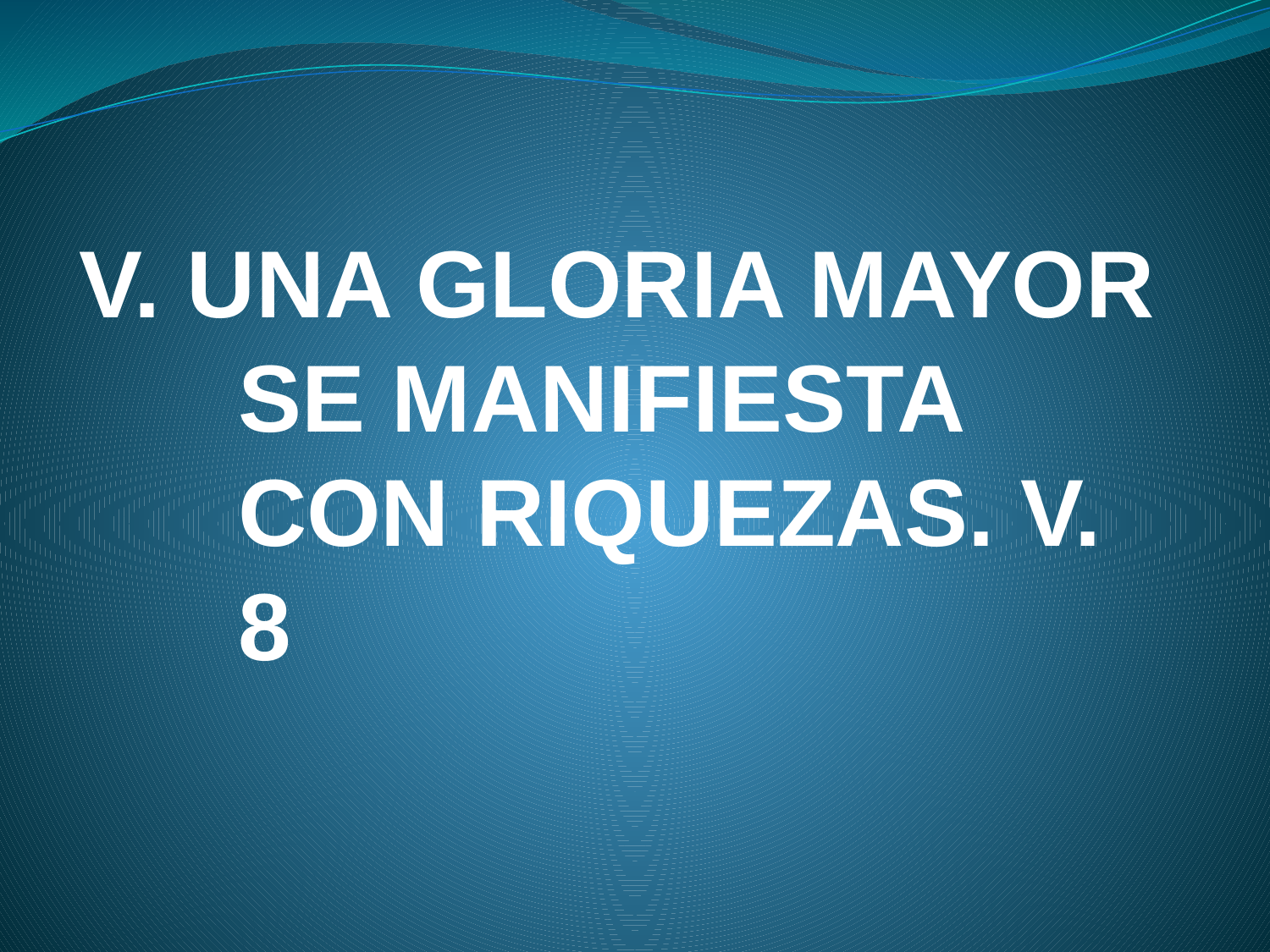

# V. UNA GLORIA MAYOR SE MANIFIESTA CON RIQUEZAS. V. 8